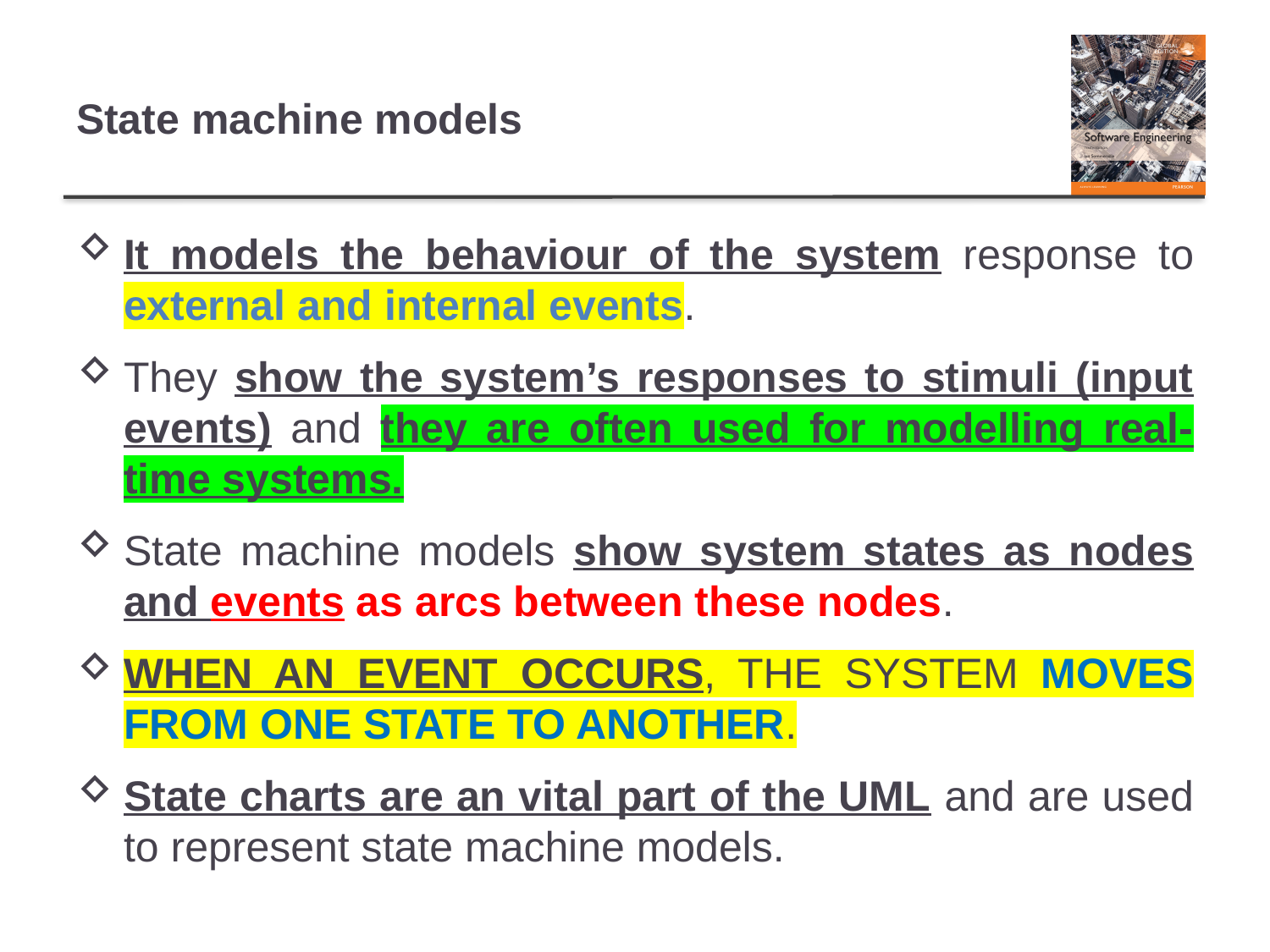

# State machine models
It models the behaviour of the system response to external and internal events.
They show the system’s responses to stimuli (input events) and they are often used for modelling real-time systems.
State machine models show system states as nodes and events as arcs between these nodes.
WHEN AN EVENT OCCURS, THE SYSTEM MOVES FROM ONE STATE TO ANOTHER.
State charts are an vital part of the UML and are used to represent state machine models.